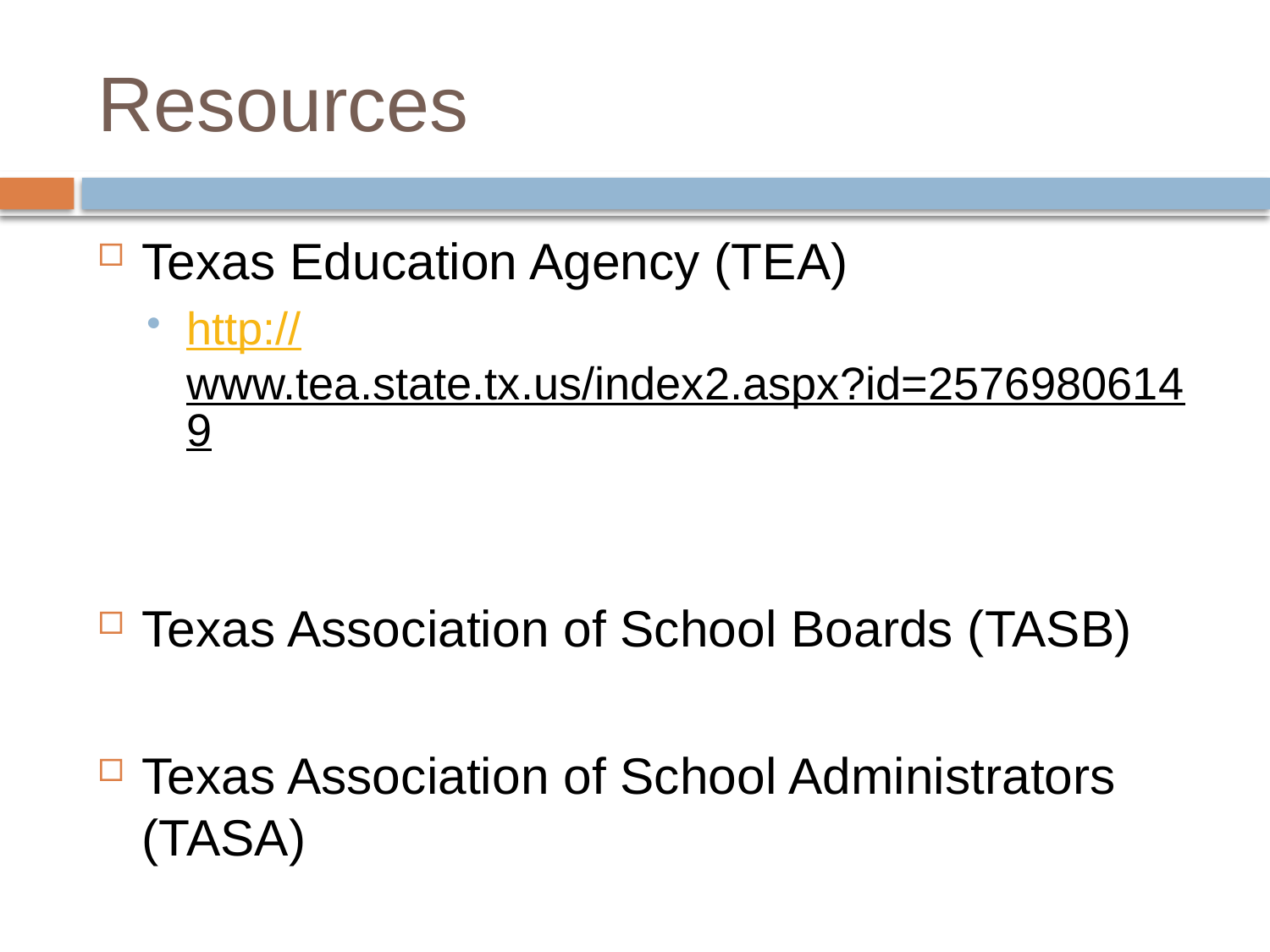

# Resources
Texas Education Agency (TEA)
http://www.tea.state.tx.us/index2.aspx?id=25769806149

Texas Association of School Boards (TASB)

Texas Association of School Administrators (TASA)